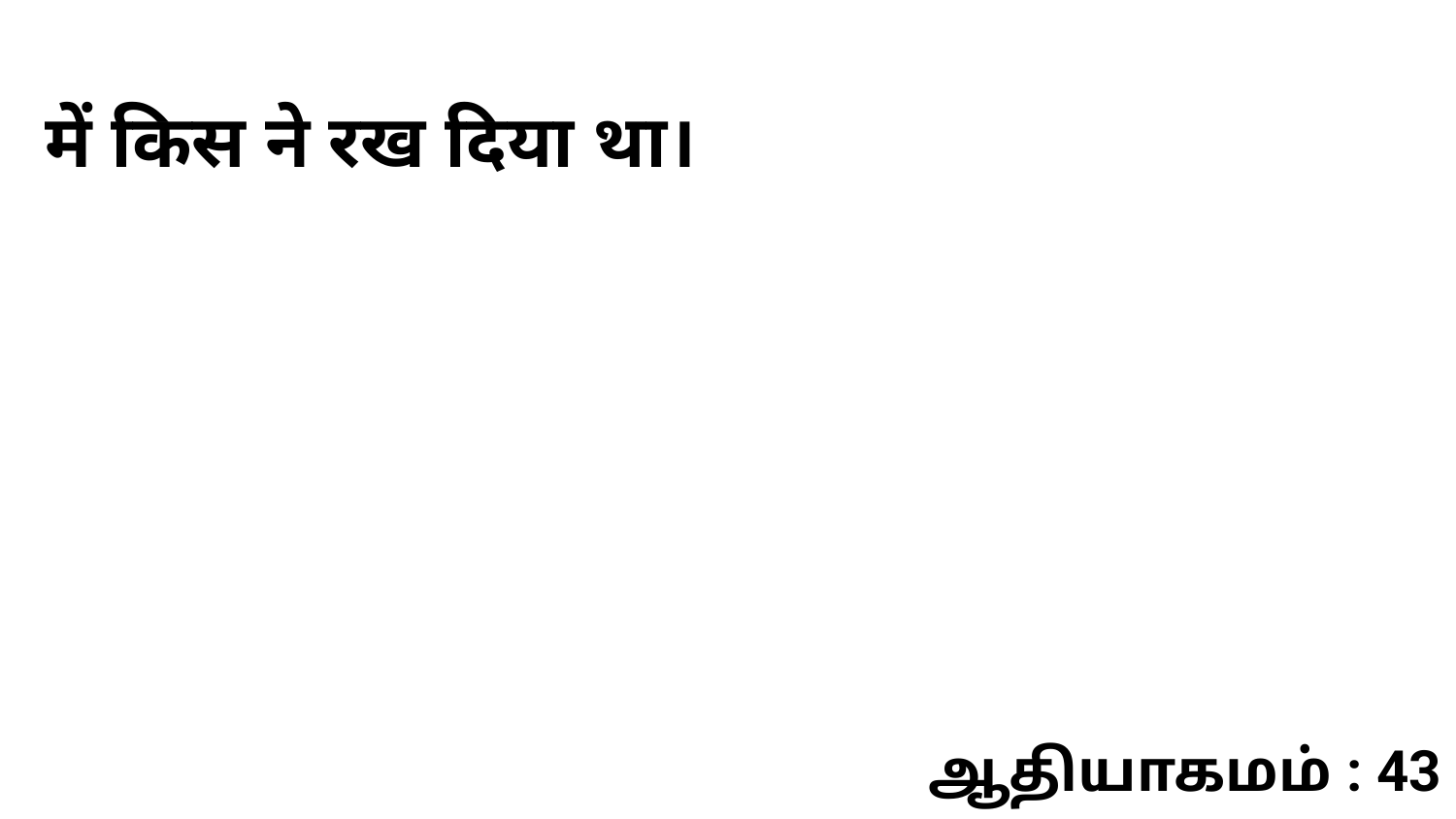

में किस ने रख दिया था।
ஆதியாகமம் : 43